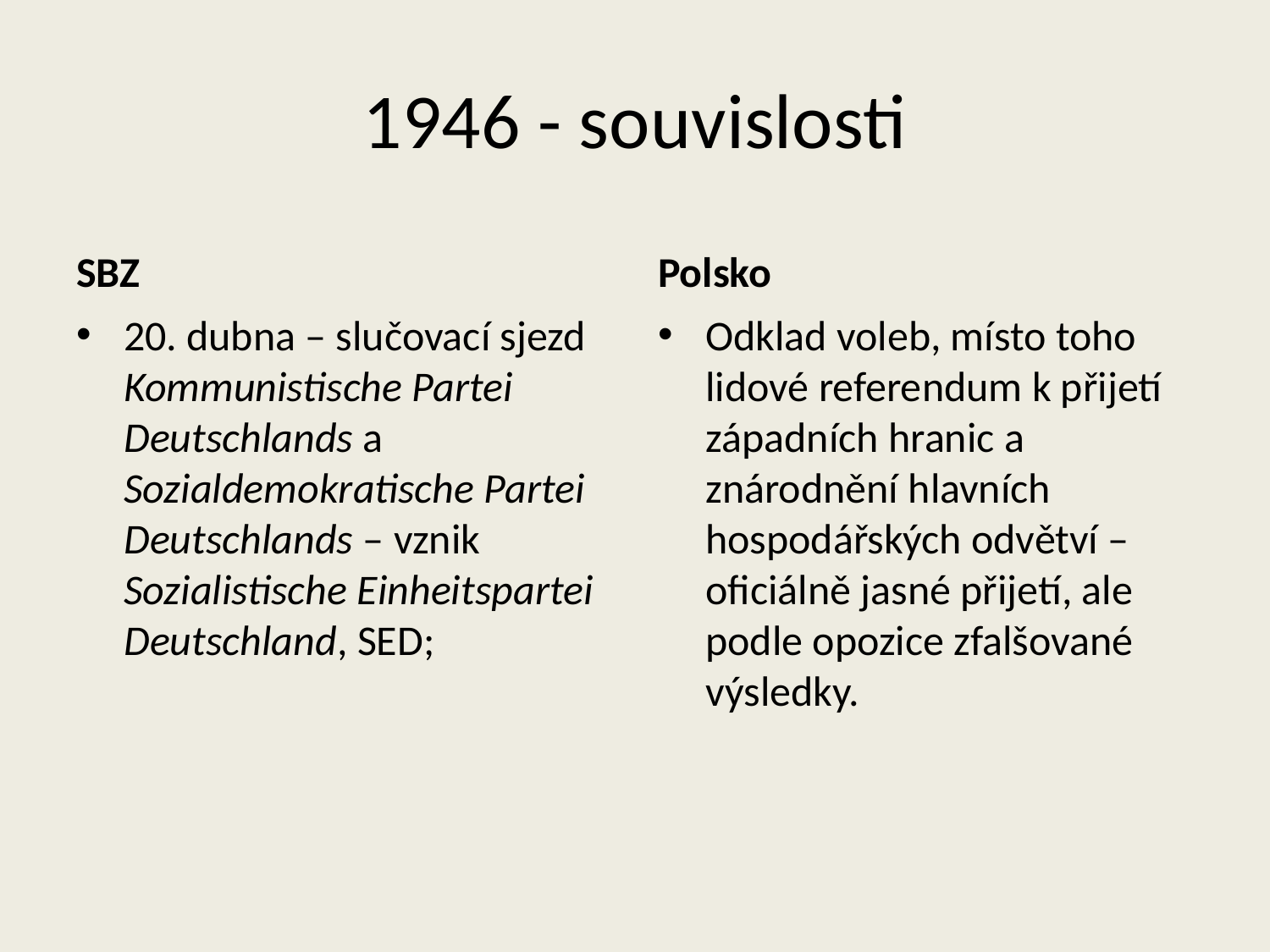

# 1946 - souvislosti
SBZ
Polsko
20. dubna – slučovací sjezd Kommunistische Partei Deutschlands a Sozialdemokratische Partei Deutschlands – vznik Sozialistische Einheitspartei Deutschland, SED;
Odklad voleb, místo toho lidové referendum k přijetí západních hranic a znárodnění hlavních hospodářských odvětví – oficiálně jasné přijetí, ale podle opozice zfalšované výsledky.